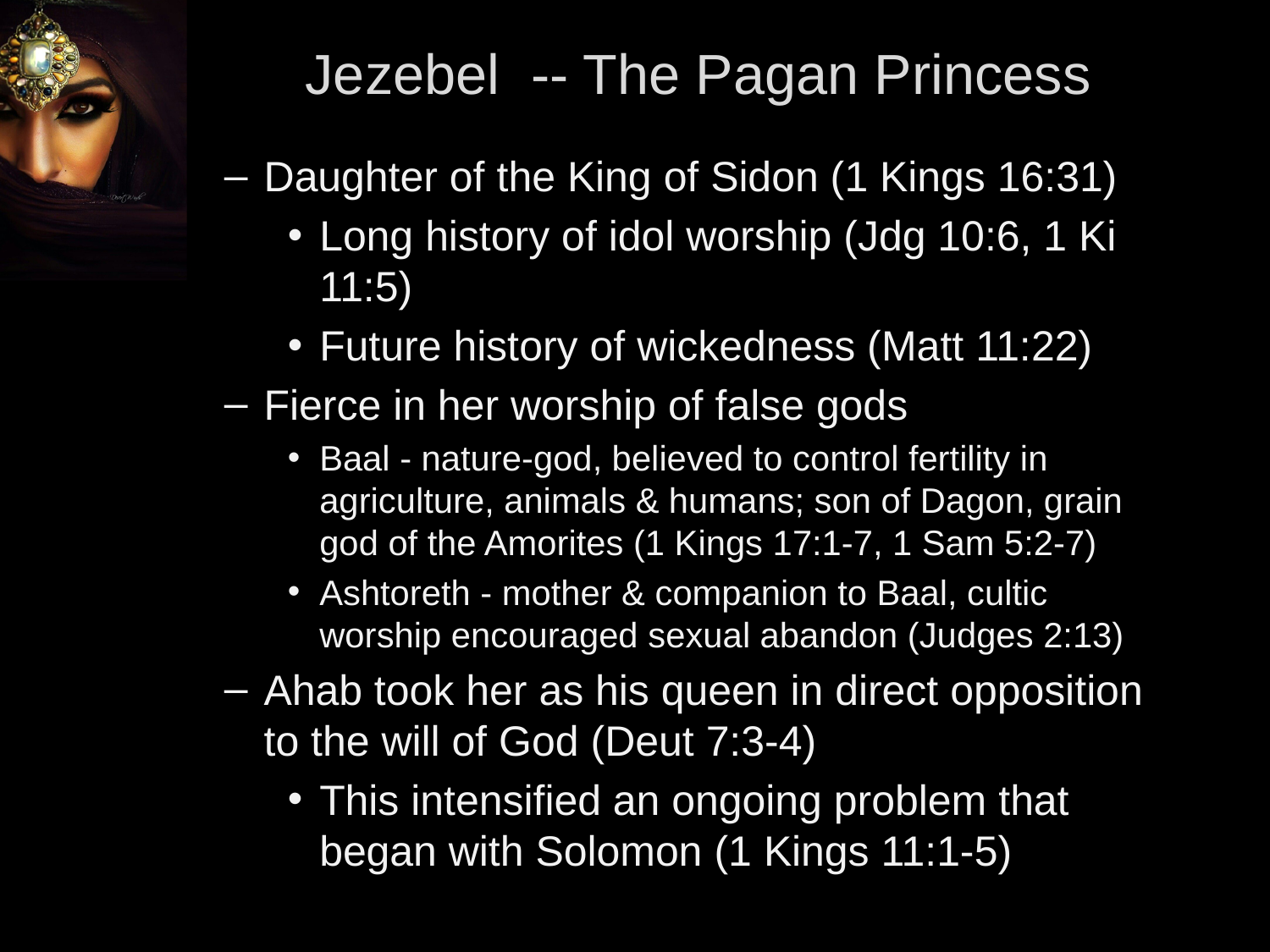

Jezebel  -- The Pagan Princess
Daughter of the King of Sidon (1 Kings 16:31)
Long history of idol worship (Jdg 10:6, 1 Ki 11:5)
Future history of wickedness (Matt 11:22)
Fierce in her worship of false gods
Baal - nature-god, believed to control fertility in agriculture, animals & humans; son of Dagon, grain god of the Amorites (1 Kings 17:1-7, 1 Sam 5:2-7)
Ashtoreth - mother & companion to Baal, cultic worship encouraged sexual abandon (Judges 2:13)
Ahab took her as his queen in direct opposition to the will of God (Deut 7:3-4)
This intensified an ongoing problem that began with Solomon (1 Kings 11:1-5)